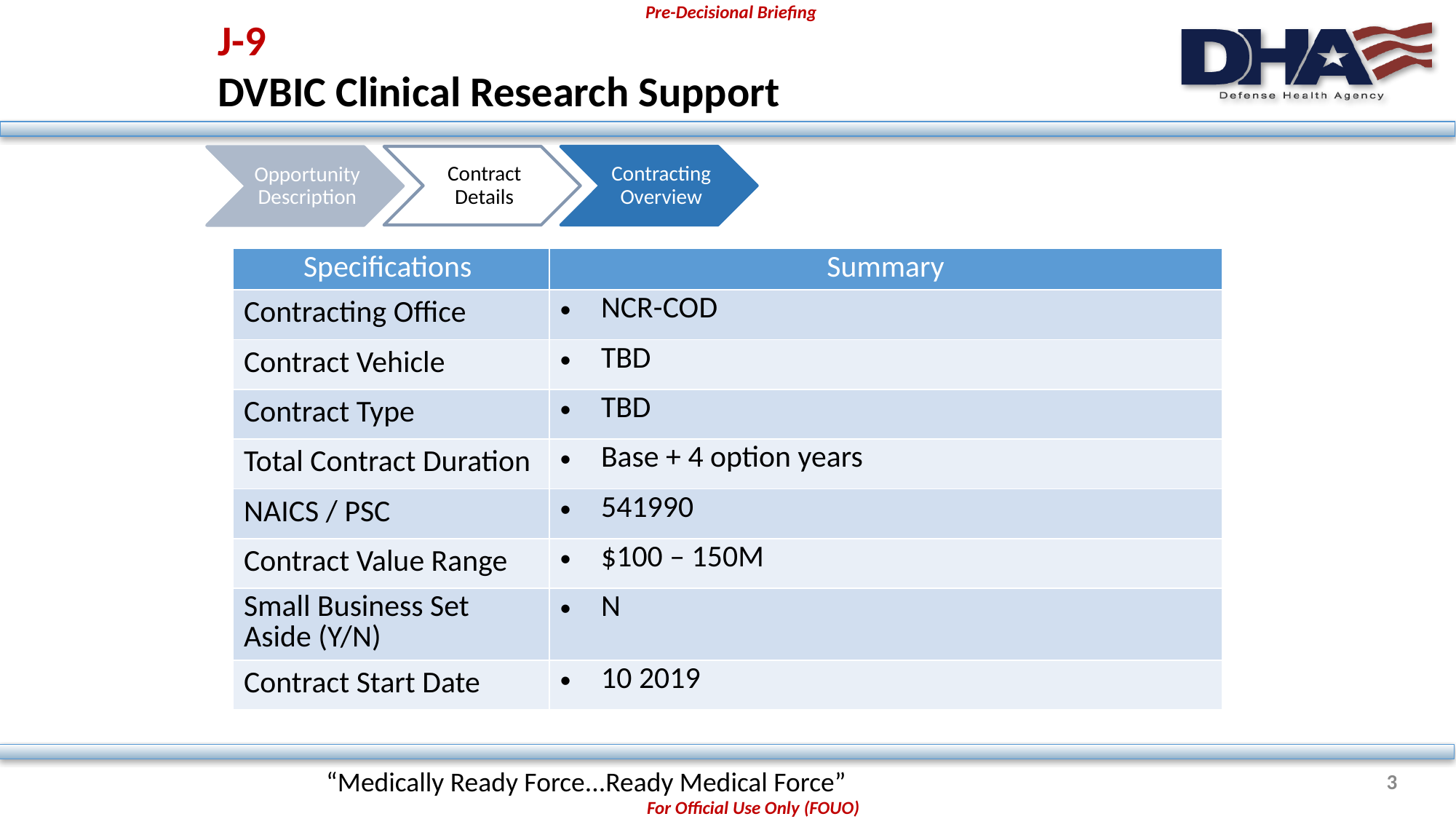

# J-9 DVBIC Clinical Research Support
Contract Details
Contracting Overview
Opportunity Description
| Specifications | Summary |
| --- | --- |
| Contracting Office | NCR-COD |
| Contract Vehicle | TBD |
| Contract Type | TBD |
| Total Contract Duration | Base + 4 option years |
| NAICS / PSC | 541990 |
| Contract Value Range | $100 – 150M |
| Small Business Set Aside (Y/N) | N |
| Contract Start Date | 10 2019 |
“Medically Ready Force...Ready Medical Force”
3